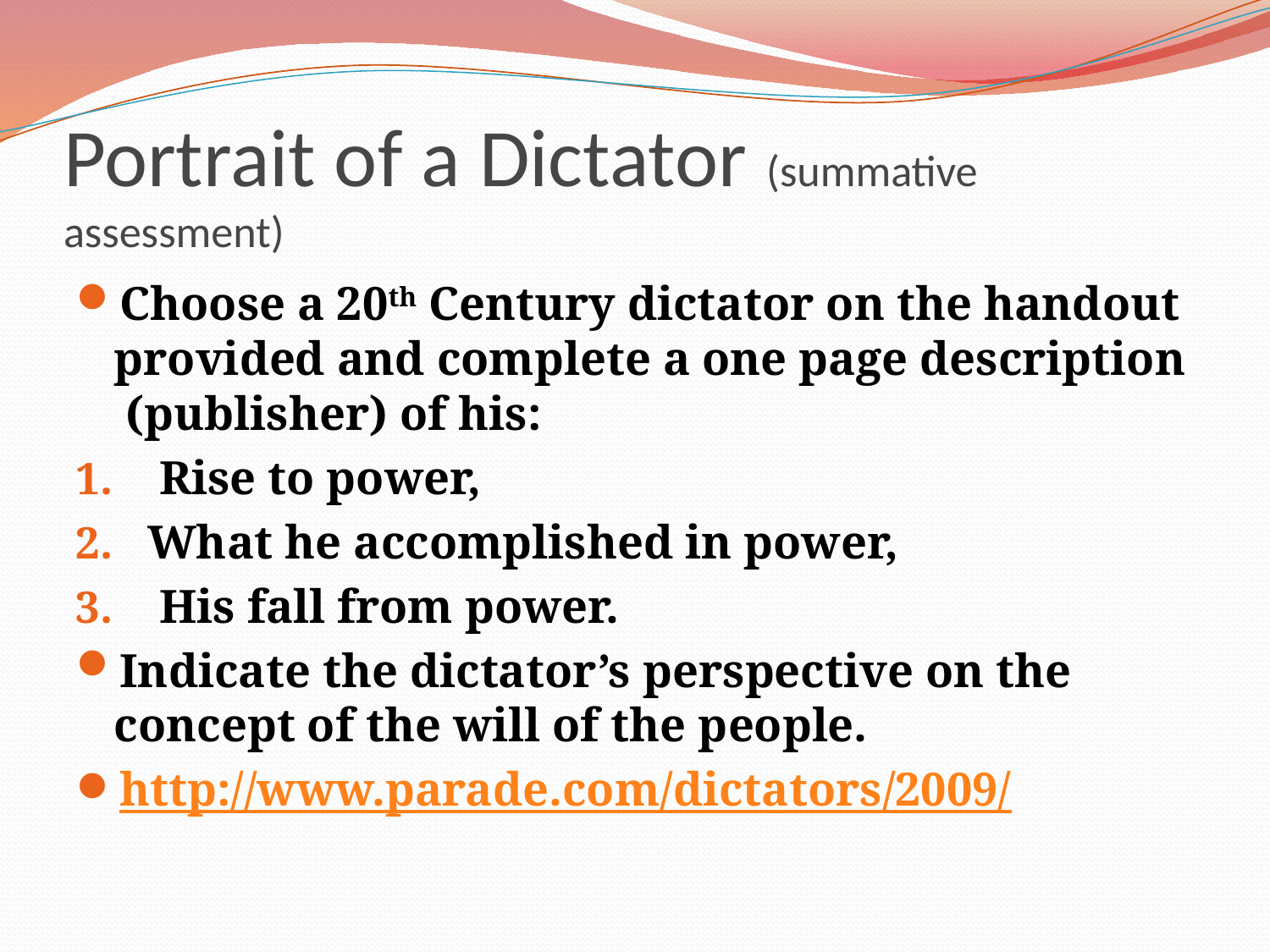

# Portrait of a Dictator (summative assessment)
Choose a 20th Century dictator on the handout provided and complete a one page description  (publisher) of his:
 Rise to power,
What he accomplished in power,
 His fall from power.
Indicate the dictator’s perspective on the concept of the will of the people.
http://www.parade.com/dictators/2009/